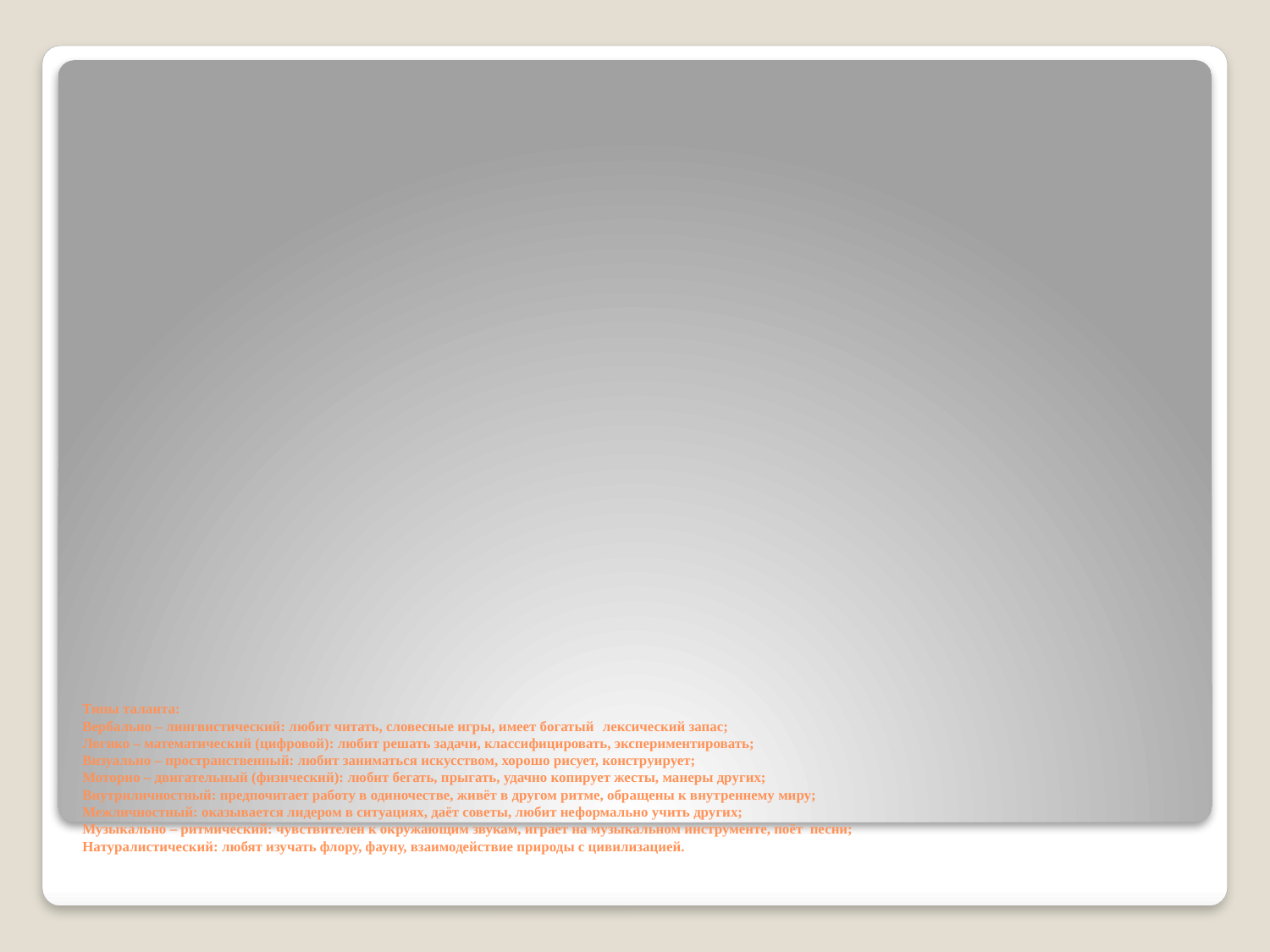

# Типы таланта: Вербально – лингвистический: любит читать, словесные игры, имеет богатый	 лексический запас; Логико – математический (цифровой): любит решать задачи, классифицировать, экспериментировать; Визуально – пространственный: любит заниматься искусством, хорошо рисует, конструирует; Моторно – двигательный (физический): любит бегать, прыгать, удачно копирует жесты, манеры других; Внутриличностный: предпочитает работу в одиночестве, живёт в другом ритме, обращены к внутреннему миру; Межличностный: оказывается лидером в ситуациях, даёт советы, любит неформально учить других; Музыкально – ритмический: чувствителен к окружающим звукам, играет на музыкальном инструменте, поёт  песни; Натуралистический: любят изучать флору, фауну, взаимодействие природы с цивилизацией.